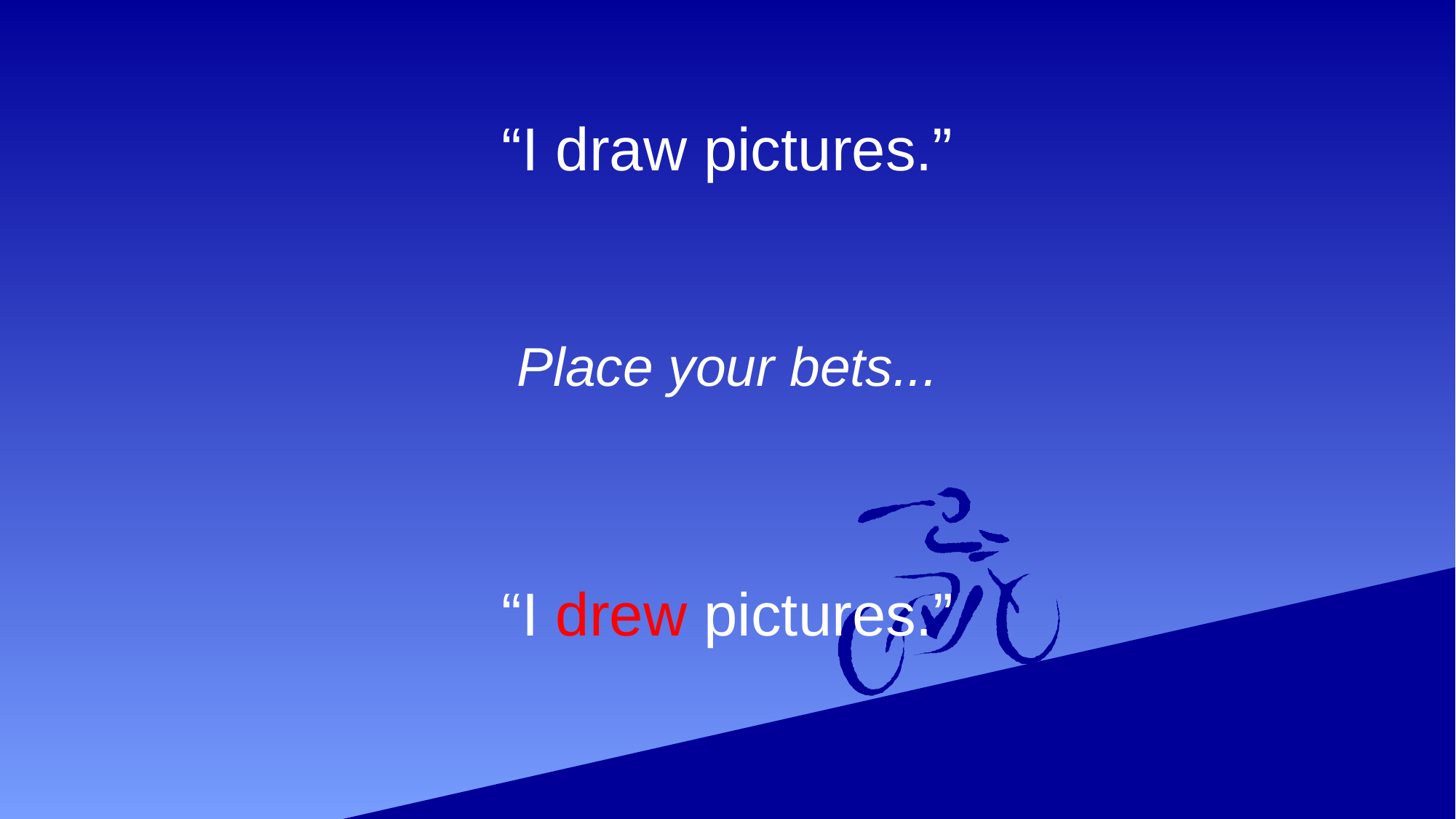

“I draw pictures.”
# Place your bets...
“I drew pictures.”